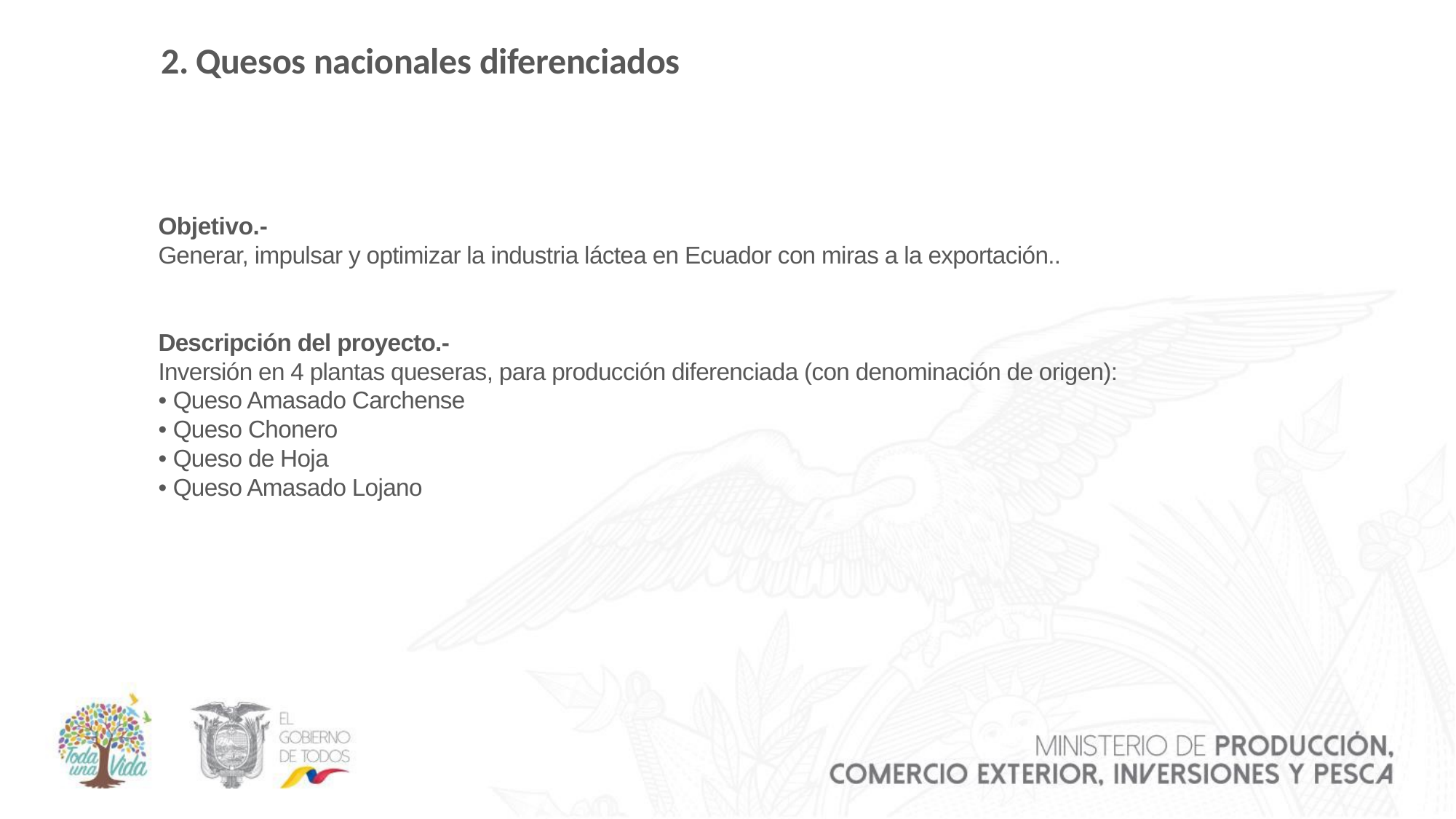

# 2. Quesos nacionales diferenciados
Objetivo.-
Generar, impulsar y optimizar la industria láctea en Ecuador con miras a la exportación..

Descripción del proyecto.-
Inversión en 4 plantas queseras, para producción diferenciada (con denominación de origen):
• Queso Amasado Carchense
• Queso Chonero
• Queso de Hoja
• Queso Amasado Lojano